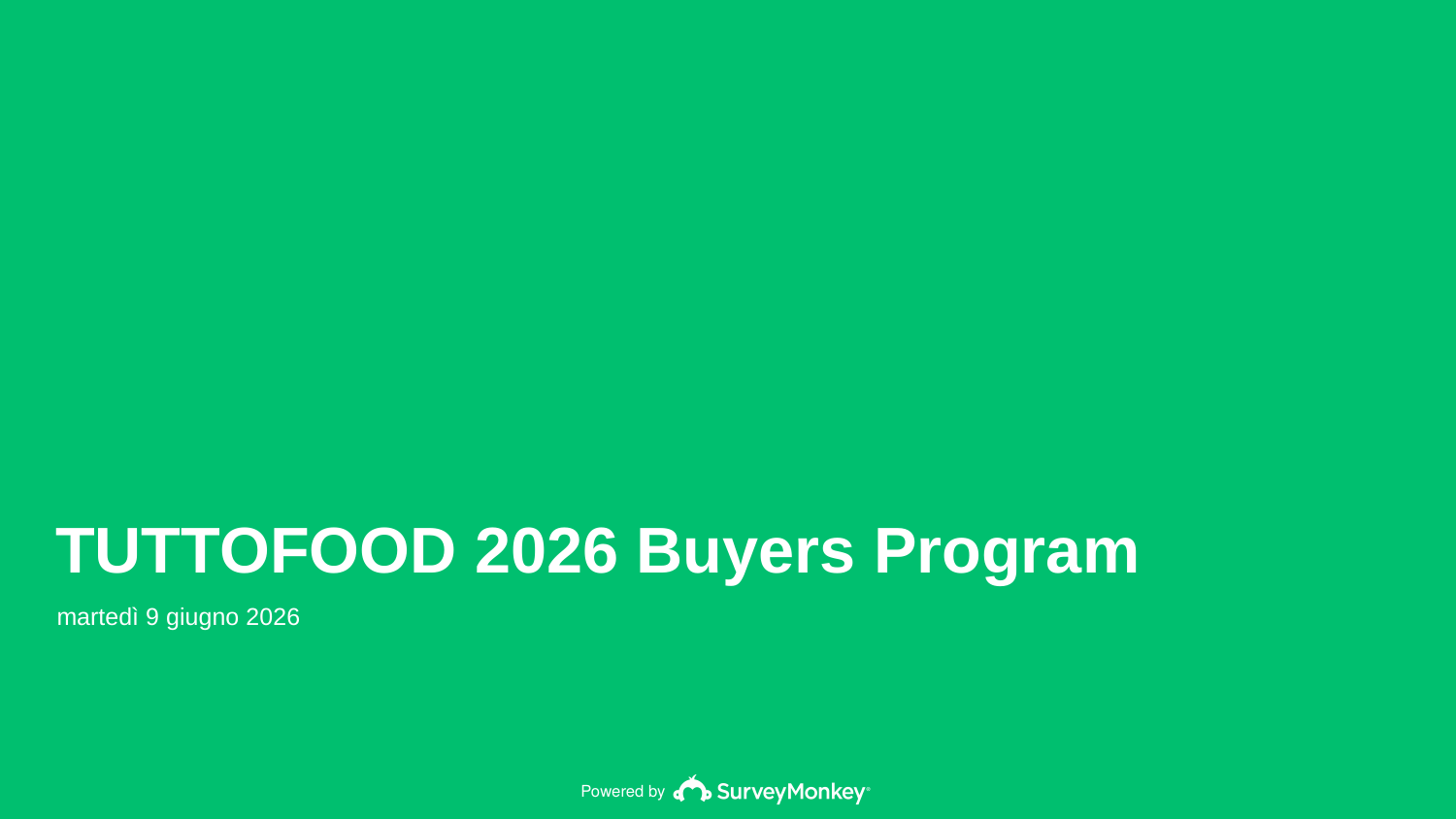

TUTTOFOOD 2026 Buyers Program
martedì 9 giugno 2026